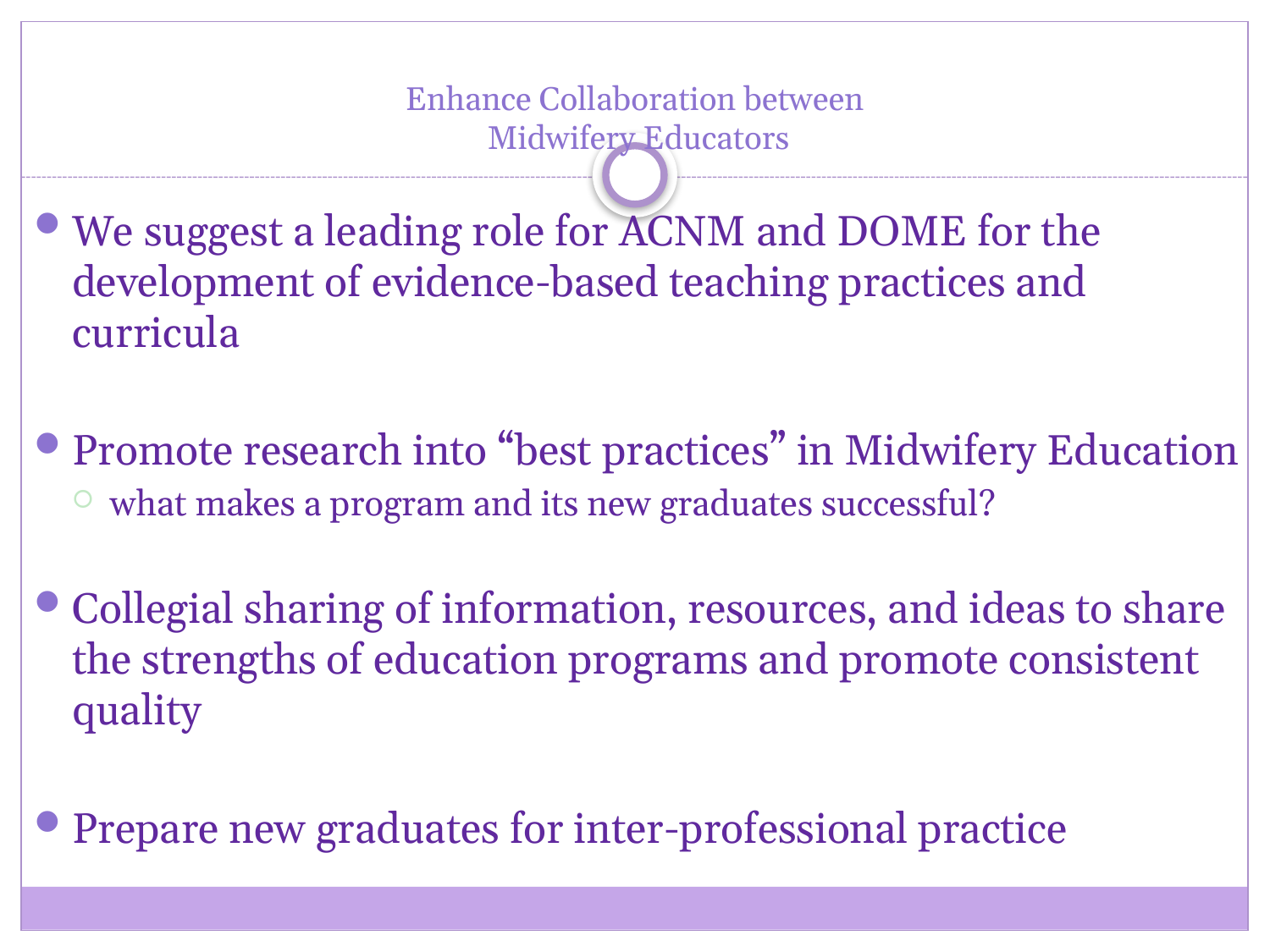

# Enhance Collaboration between Midwifery Educators

We suggest a leading role for ACNM and DOME for the development of evidence-based teaching practices and curricula

Promote research into “best practices” in Midwifery Education
what makes a program and its new graduates successful?

Collegial sharing of information, resources, and ideas to share the strengths of education programs and promote consistent quality

Prepare new graduates for inter-professional practice